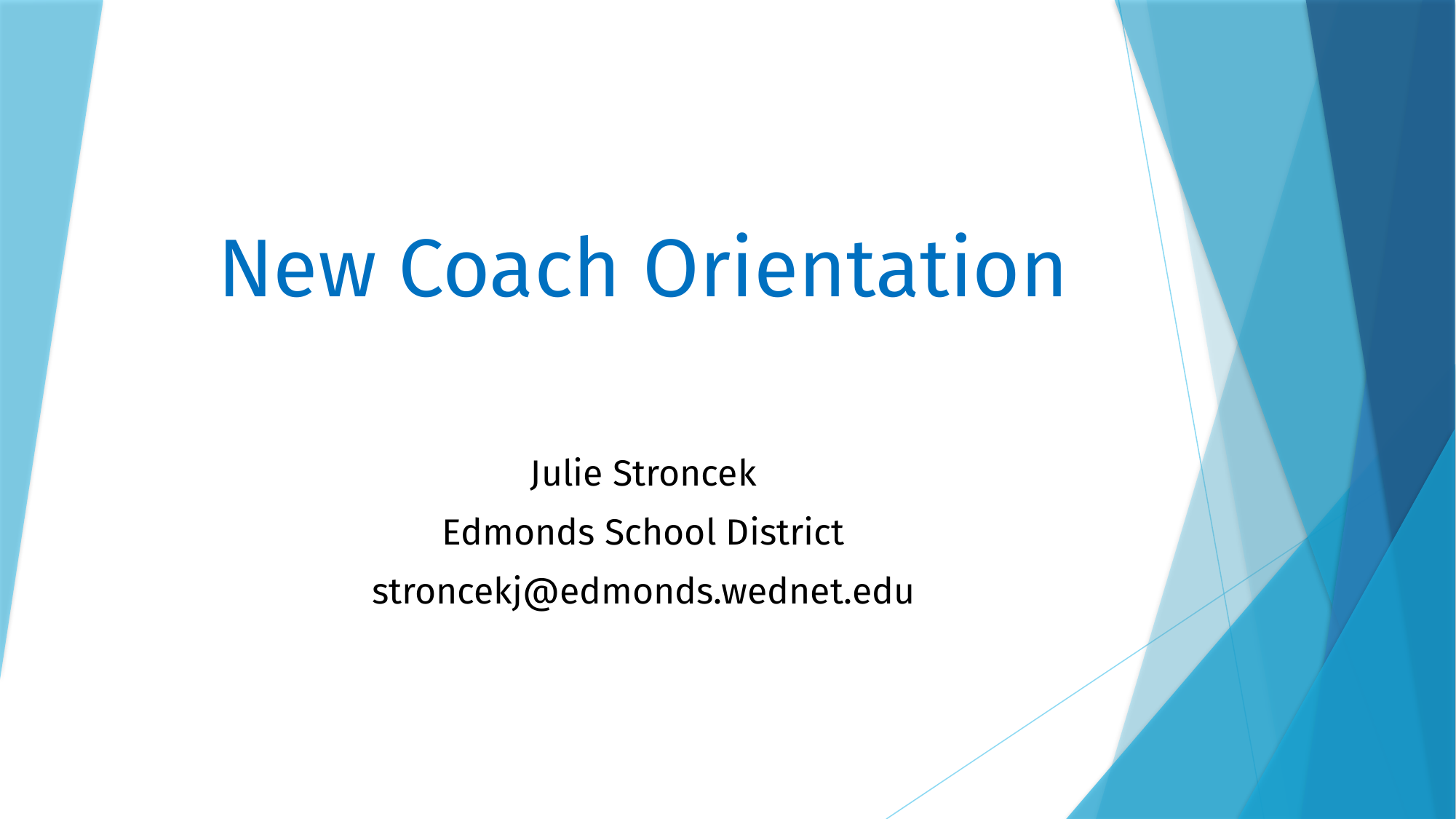

# New Coach Orientation
Julie Stroncek
Edmonds School District
stroncekj@edmonds.wednet.edu